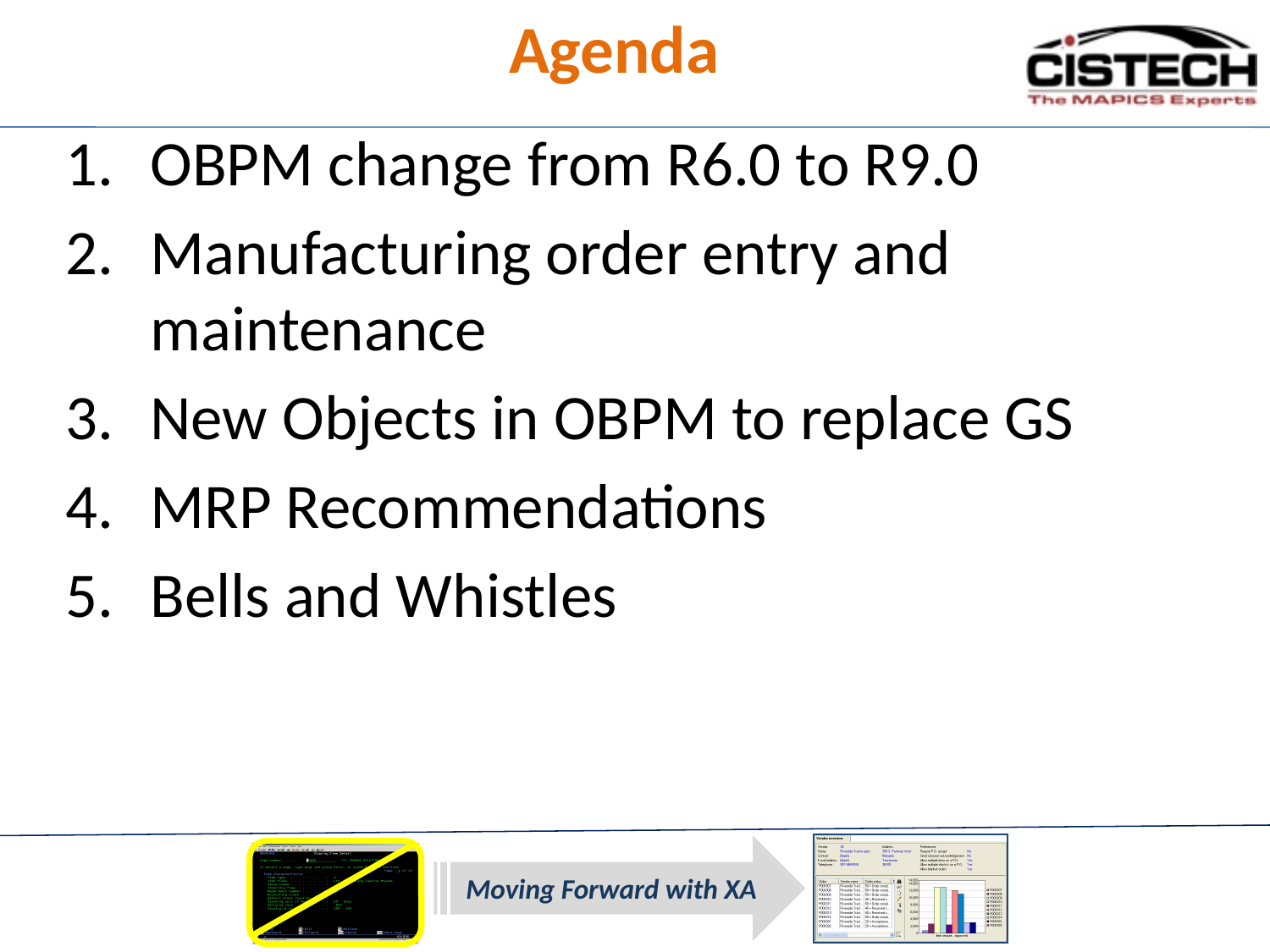

# Agenda
OBPM change from R6.0 to R9.0
Manufacturing order entry and maintenance
New Objects in OBPM to replace GS
MRP Recommendations
Bells and Whistles